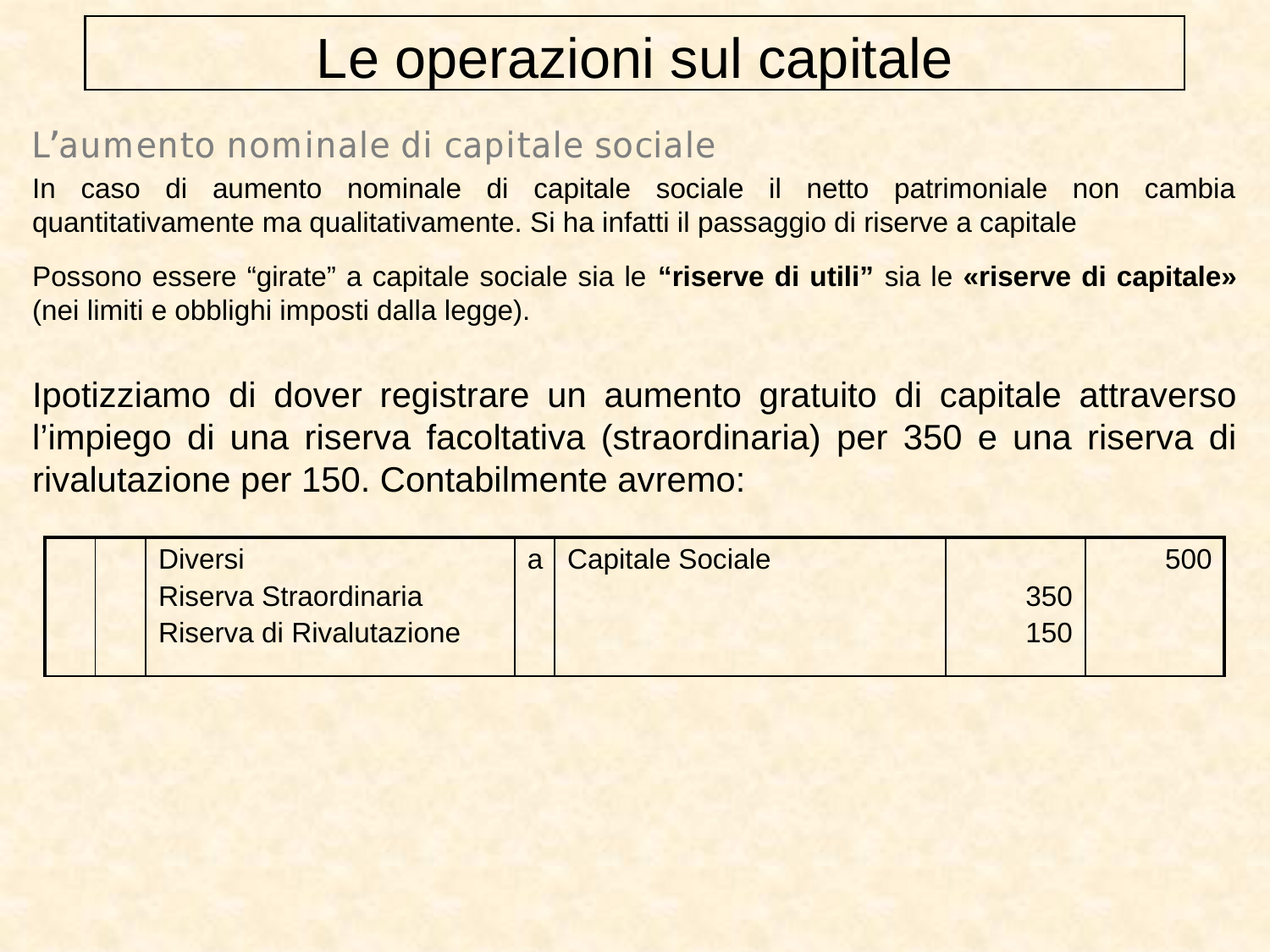

Le operazioni sul capitale
L’aumento nominale di capitale sociale
In caso di aumento nominale di capitale sociale il netto patrimoniale non cambia quantitativamente ma qualitativamente. Si ha infatti il passaggio di riserve a capitale

Possono essere “girate” a capitale sociale sia le “riserve di utili” sia le «riserve di capitale» (nei limiti e obblighi imposti dalla legge).

Ipotizziamo di dover registrare un aumento gratuito di capitale attraverso l’impiego di una riserva facoltativa (straordinaria) per 350 e una riserva di rivalutazione per 150. Contabilmente avremo:

|  |  | Diversi Riserva Straordinaria Riserva di Rivalutazione | a | Capitale Sociale | 350 150 | 500 |
| --- | --- | --- | --- | --- | --- | --- |